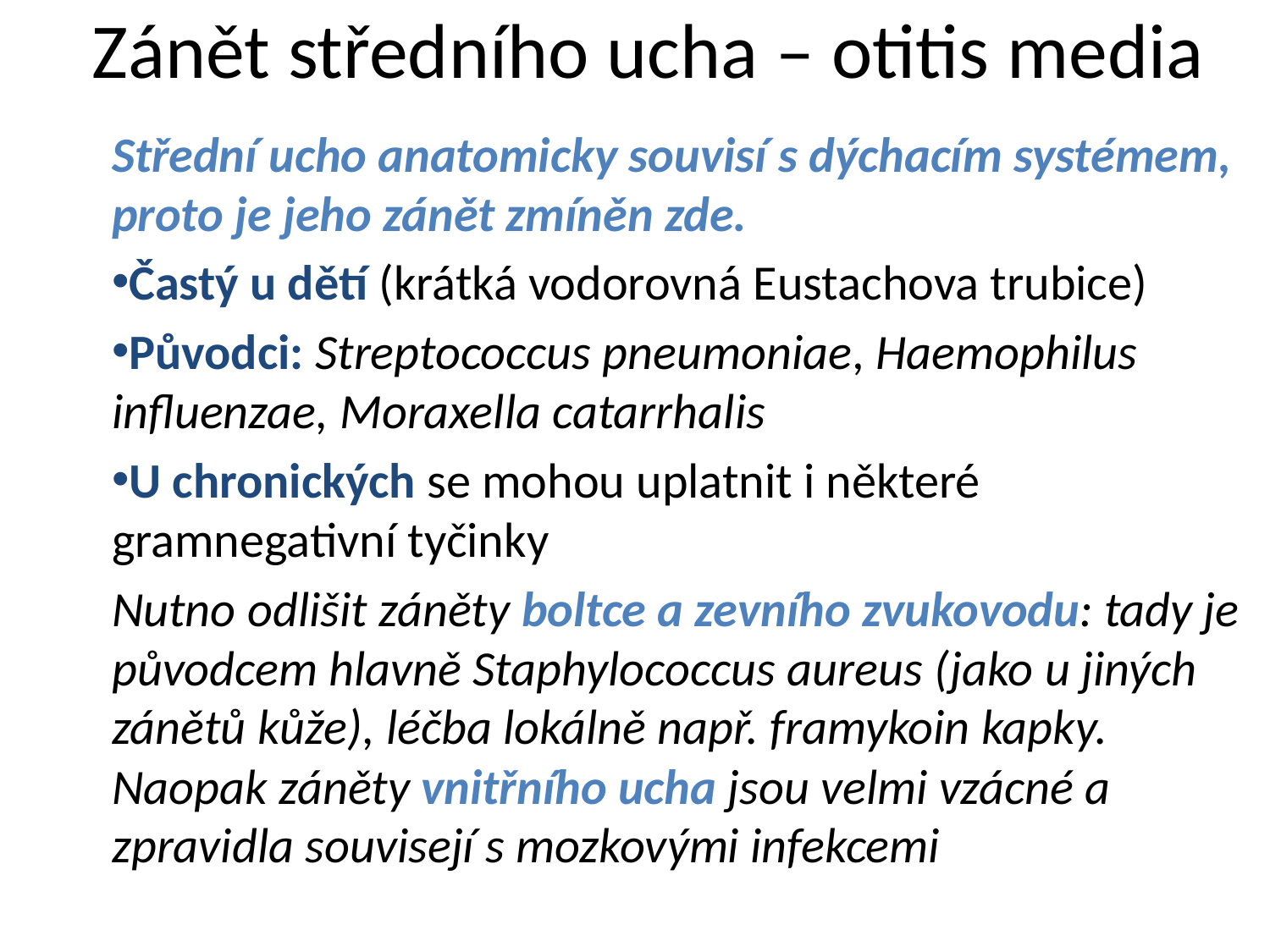

# Zánět středního ucha – otitis media
Střední ucho anatomicky souvisí s dýchacím systémem, proto je jeho zánět zmíněn zde.
Častý u dětí (krátká vodorovná Eustachova trubice)
Původci: Streptococcus pneumoniae, Haemophilus influenzae, Moraxella catarrhalis
U chronických se mohou uplatnit i některé gramnegativní tyčinky
Nutno odlišit záněty boltce a zevního zvukovodu: tady je původcem hlavně Staphylococcus aureus (jako u jiných zánětů kůže), léčba lokálně např. framykoin kapky. Naopak záněty vnitřního ucha jsou velmi vzácné a zpravidla souvisejí s mozkovými infekcemi